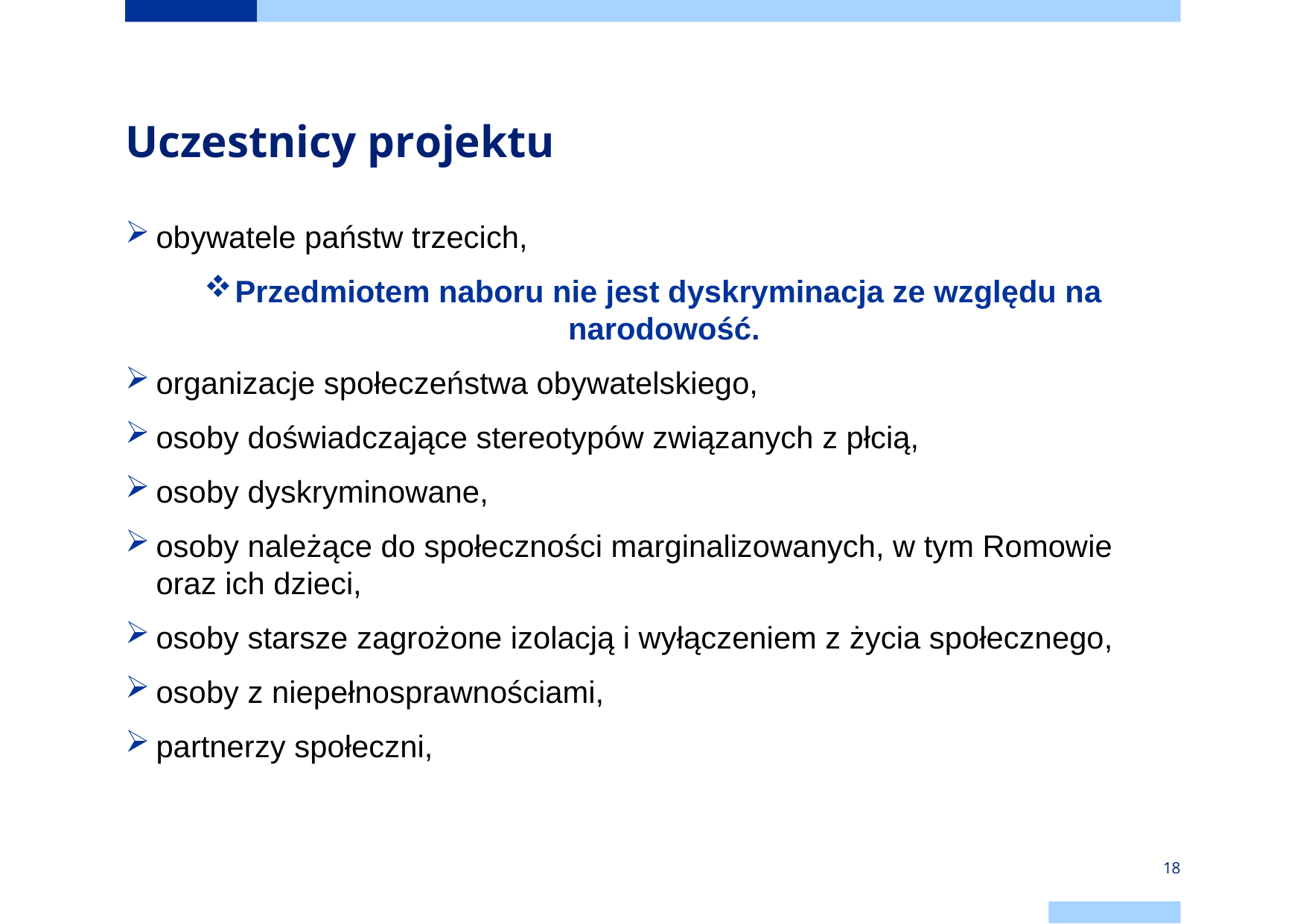

# Uczestnicy projektu

obywatele państw trzecich,
Przedmiotem naboru nie jest dyskryminacja ze względu na narodowość.
organizacje społeczeństwa obywatelskiego,
osoby doświadczające stereotypów związanych z płcią,
osoby dyskryminowane,
osoby należące do społeczności marginalizowanych, w tym Romowie oraz ich dzieci,
osoby starsze zagrożone izolacją i wyłączeniem z życia społecznego,
osoby z niepełnosprawnościami,
partnerzy społeczni,

18